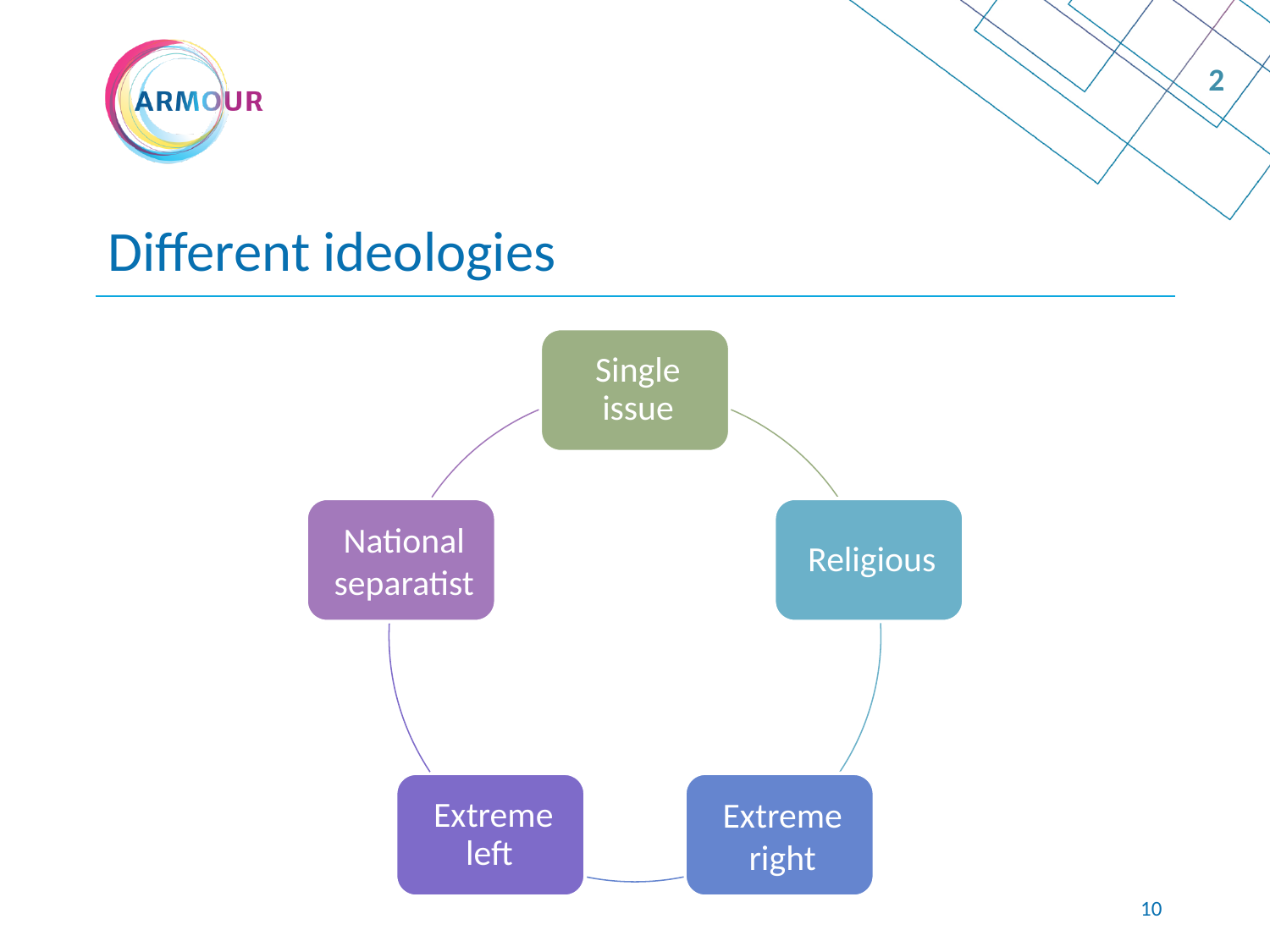

2
# Different ideologies
Single issue
Religious
Extreme right
Extreme left
National separatist
10